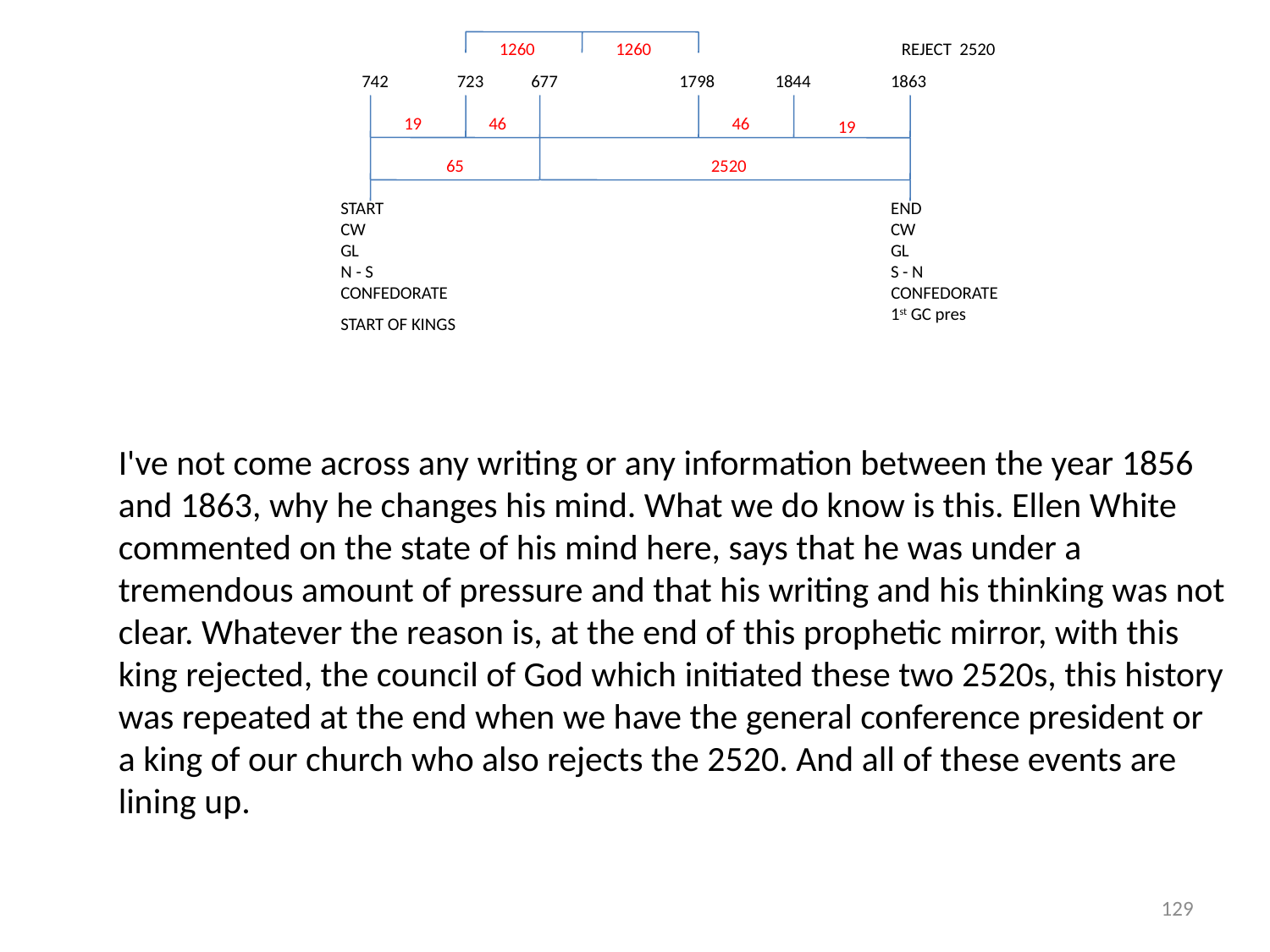

1260
1260
REJECT  2520
742
723
677
1798
1844
1863
19
19
46
46
65
2520
START
END
CW
CW
GL
GL
N - S
S - N
CONFEDORATE
CONFEDORATE
1st GC pres
START OF KINGS
I've not come across any writing or any information between the year 1856 and 1863, why he changes his mind. What we do know is this. Ellen White commented on the state of his mind here, says that he was under a tremendous amount of pressure and that his writing and his thinking was not clear. Whatever the reason is, at the end of this prophetic mirror, with this king rejected, the council of God which initiated these two 2520s, this history was repeated at the end when we have the general conference president or a king of our church who also rejects the 2520. And all of these events are lining up.

129